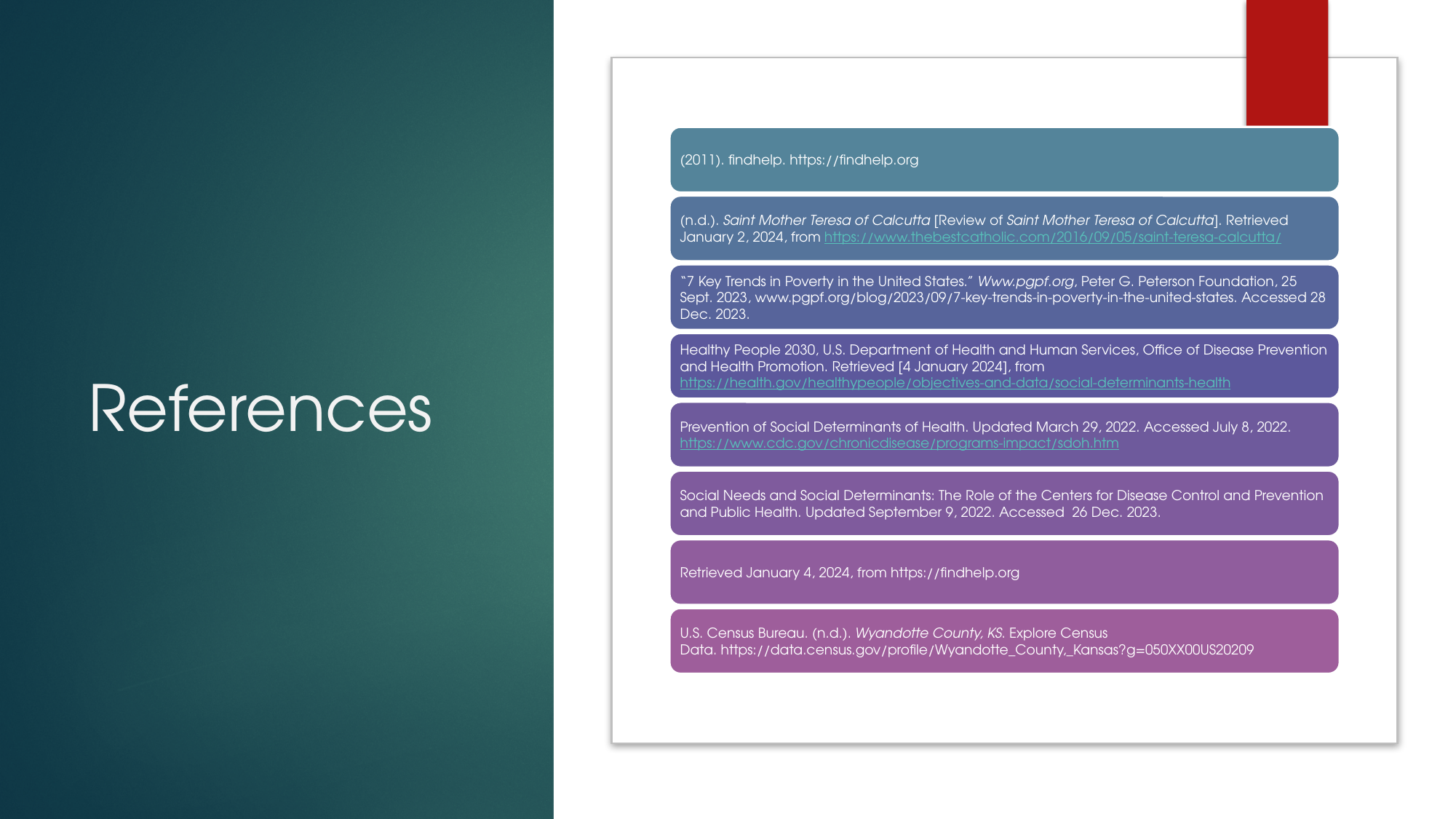

(2011). findhelp. https://findhelp.org
(n.d.). Saint Mother Teresa of Calcutta [Review of Saint Mother Teresa of Calcutta]. Retrieved January 2, 2024, from https://www.thebestcatholic.com/2016/09/05/saint-teresa-calcutta/
“7 Key Trends in Poverty in the United States.” Www.pgpf.org, Peter G. Peterson Foundation, 25 Sept. 2023, www.pgpf.org/blog/2023/09/7-key-trends-in-poverty-in-the-united-states. Accessed 28 Dec. 2023.
Healthy People 2030, U.S. Department of Health and Human Services, Office of Disease Prevention and Health Promotion. Retrieved [4 January 2024], from https://health.gov/healthypeople/objectives-and-data/social-determinants-health
Prevention of Social Determinants of Health. Updated March 29, 2022. Accessed July 8, 2022. https://www.cdc.gov/chronicdisease/programs-impact/sdoh.htm
Social Needs and Social Determinants: The Role of the Centers for Disease Control and Prevention and Public Health. Updated September 9, 2022. Accessed  26 Dec. 2023.
Retrieved January 4, 2024, from https://findhelp.org
U.S. Census Bureau. (n.d.). Wyandotte County, KS. Explore Census Data. https://data.census.gov/profile/Wyandotte_County,_Kansas?g=050XX00US20209
# References